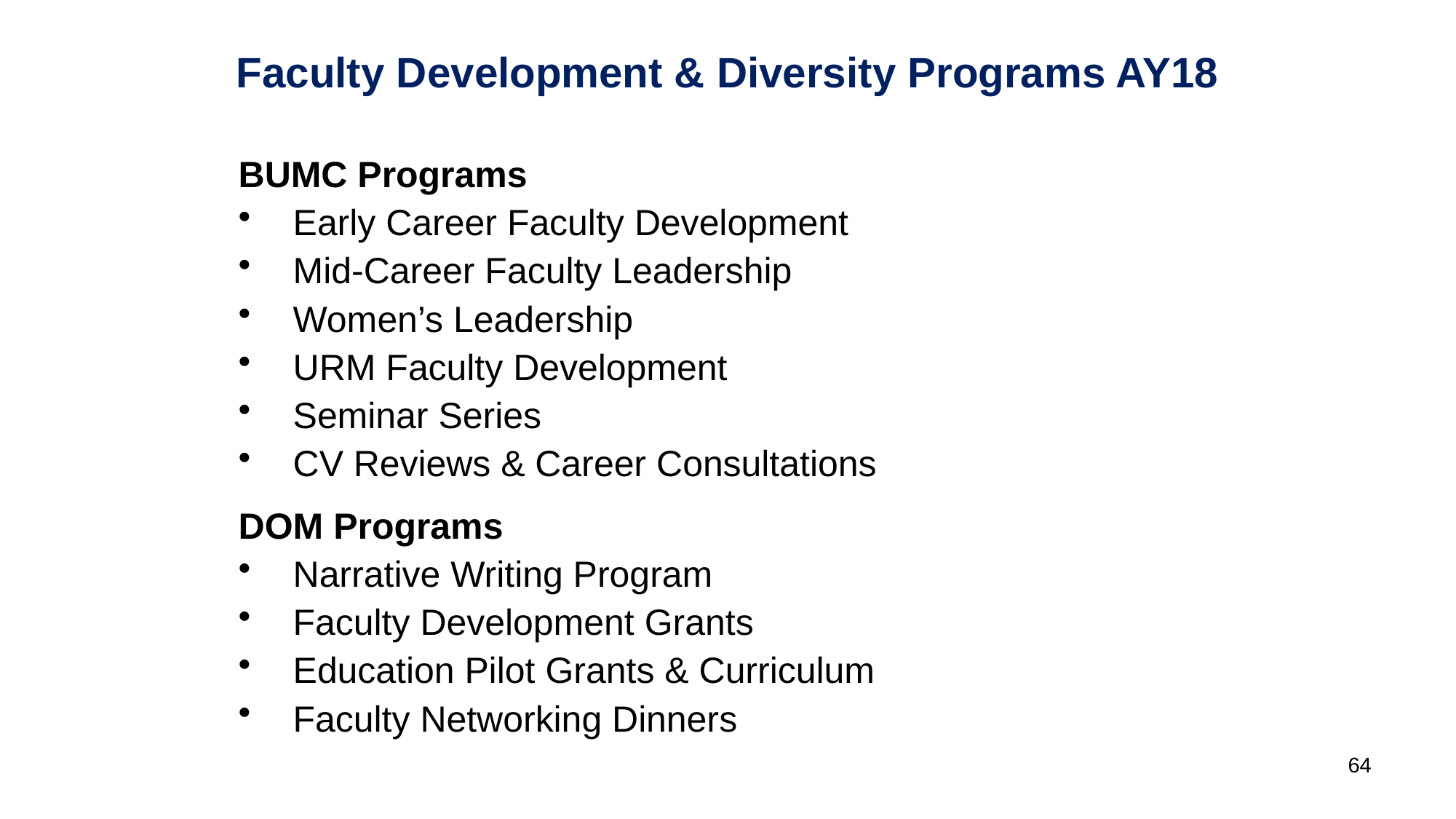

# Faculty Development & Diversity Programs AY18
BUMC Programs
Early Career Faculty Development
Mid-Career Faculty Leadership
Women’s Leadership
URM Faculty Development
Seminar Series
CV Reviews & Career Consultations
DOM Programs
Narrative Writing Program
Faculty Development Grants
Education Pilot Grants & Curriculum
Faculty Networking Dinners

64